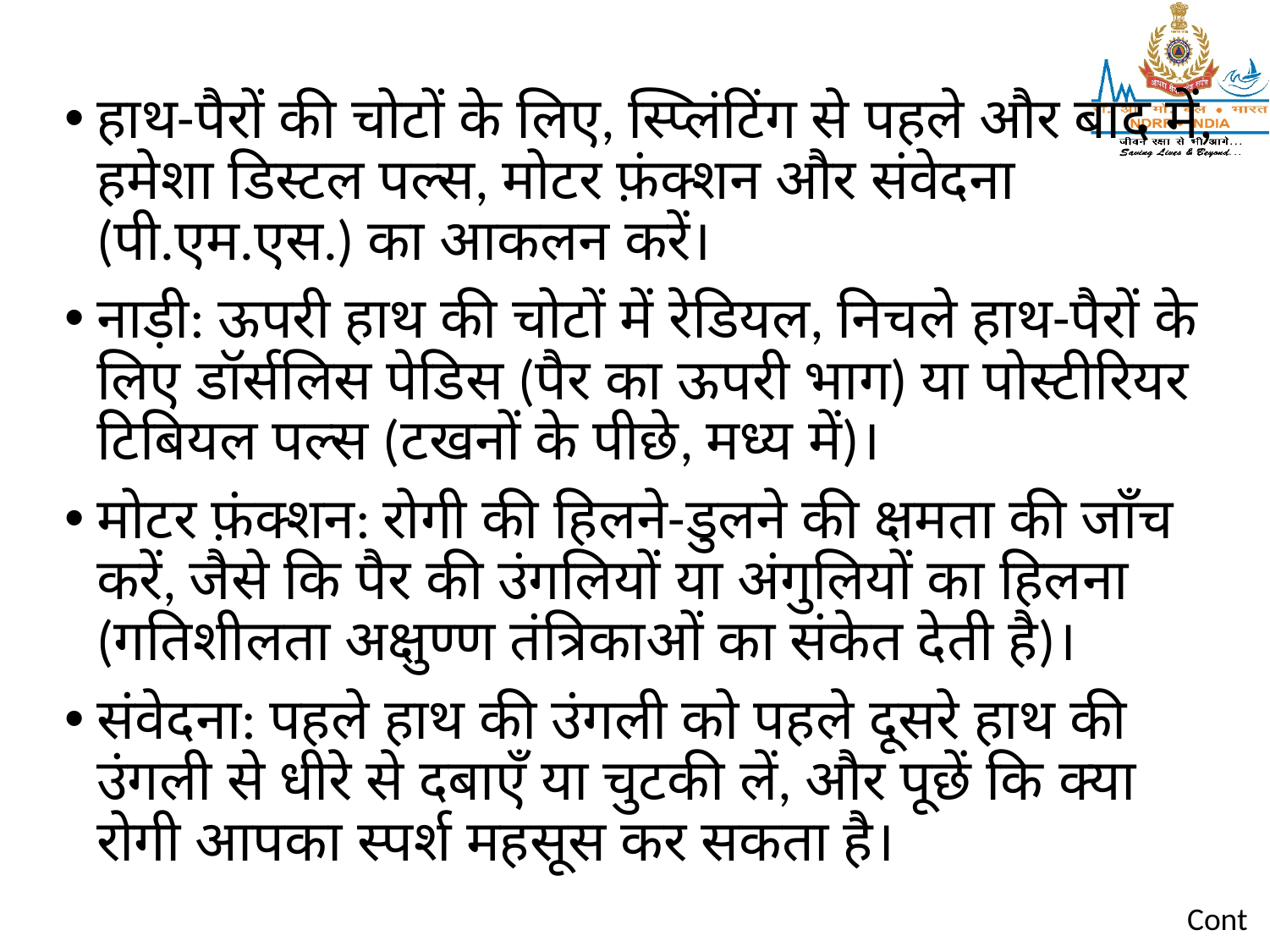

हाथ-पैरों की चोटों के लिए, स्प्लिंटिंग से पहले और बाद में, हमेशा डिस्टल पल्स, मोटर फ़ंक्शन और संवेदना (पी.एम.एस.) का आकलन करें।
नाड़ी: ऊपरी हाथ की चोटों में रेडियल, निचले हाथ-पैरों के लिए डॉर्सलिस पेडिस (पैर का ऊपरी भाग) या पोस्टीरियर टिबियल पल्स (टखनों के पीछे, मध्य में)।
मोटर फ़ंक्शन: रोगी की हिलने-डुलने की क्षमता की जाँच करें, जैसे कि पैर की उंगलियों या अंगुलियों का हिलना (गतिशीलता अक्षुण्ण तंत्रिकाओं का संकेत देती है)।
संवेदना: पहले हाथ की उंगली को पहले दूसरे हाथ की उंगली से धीरे से दबाएँ या चुटकी लें, और पूछें कि क्या रोगी आपका स्पर्श महसूस कर सकता है।
Cont…